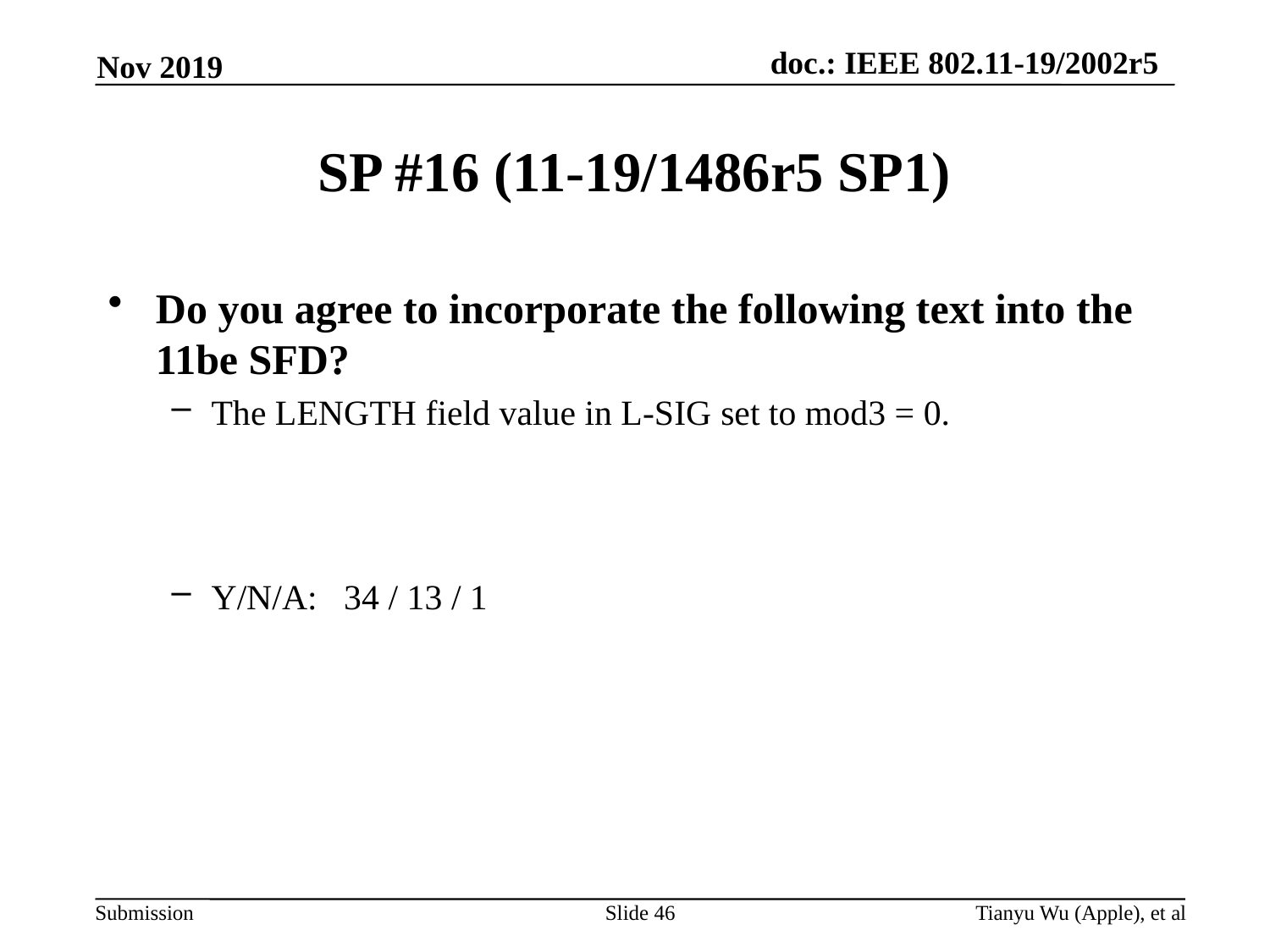

Nov 2019
# SP #16 (11-19/1486r5 SP1)
Do you agree to incorporate the following text into the 11be SFD?
The LENGTH field value in L-SIG set to mod3 = 0.

Y/N/A:   34 / 13 / 1

Slide 46
Tianyu Wu (Apple), et al